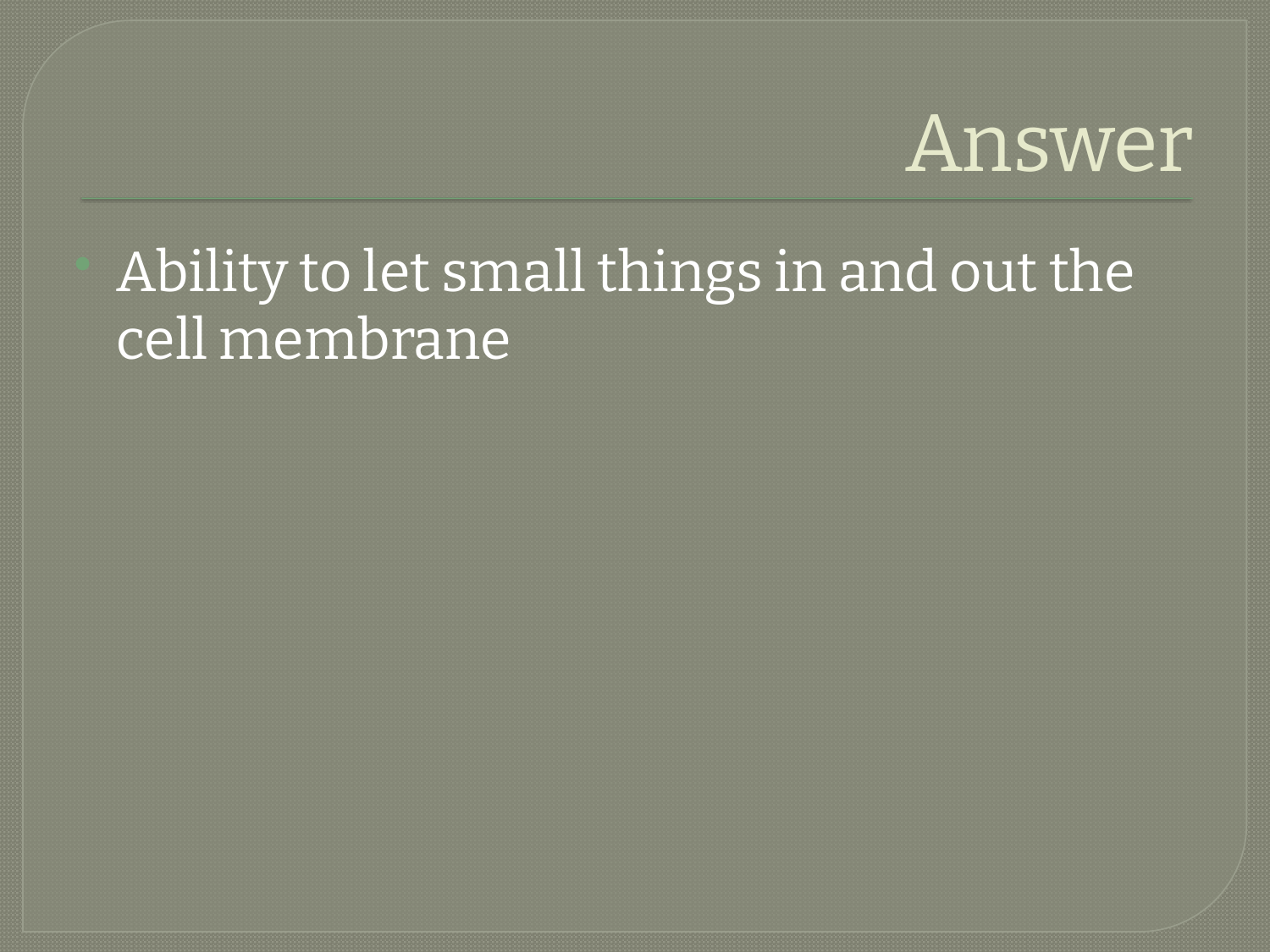

# Answer
Ability to let small things in and out the cell membrane